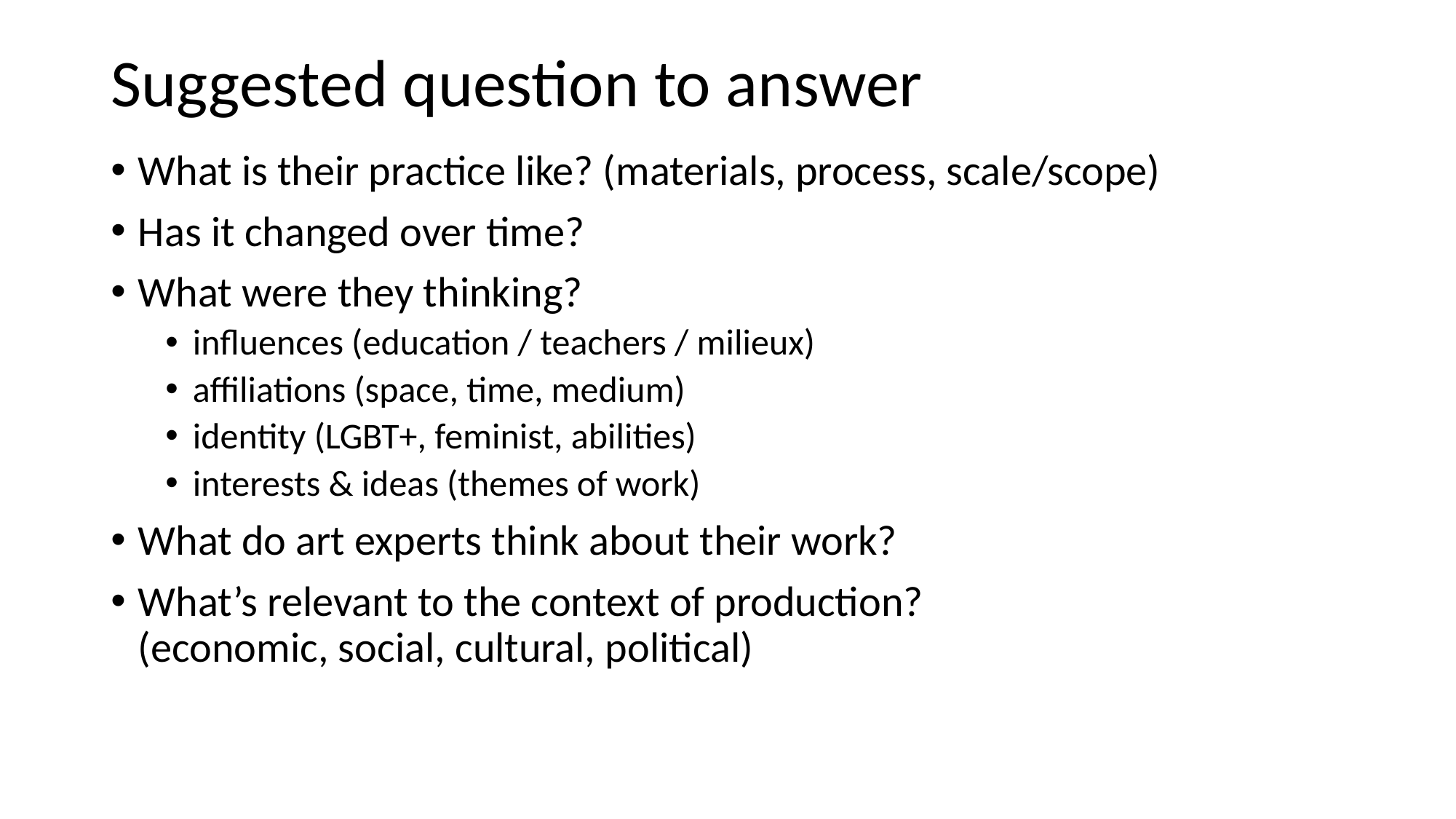

# Suggested question to answer
What is their practice like? (materials, process, scale/scope)
Has it changed over time?
What were they thinking?
influences (education / teachers / milieux)
affiliations (space, time, medium)
identity (LGBT+, feminist, abilities)
interests & ideas (themes of work)
What do art experts think about their work?
What’s relevant to the context of production?
(economic, social, cultural, political)